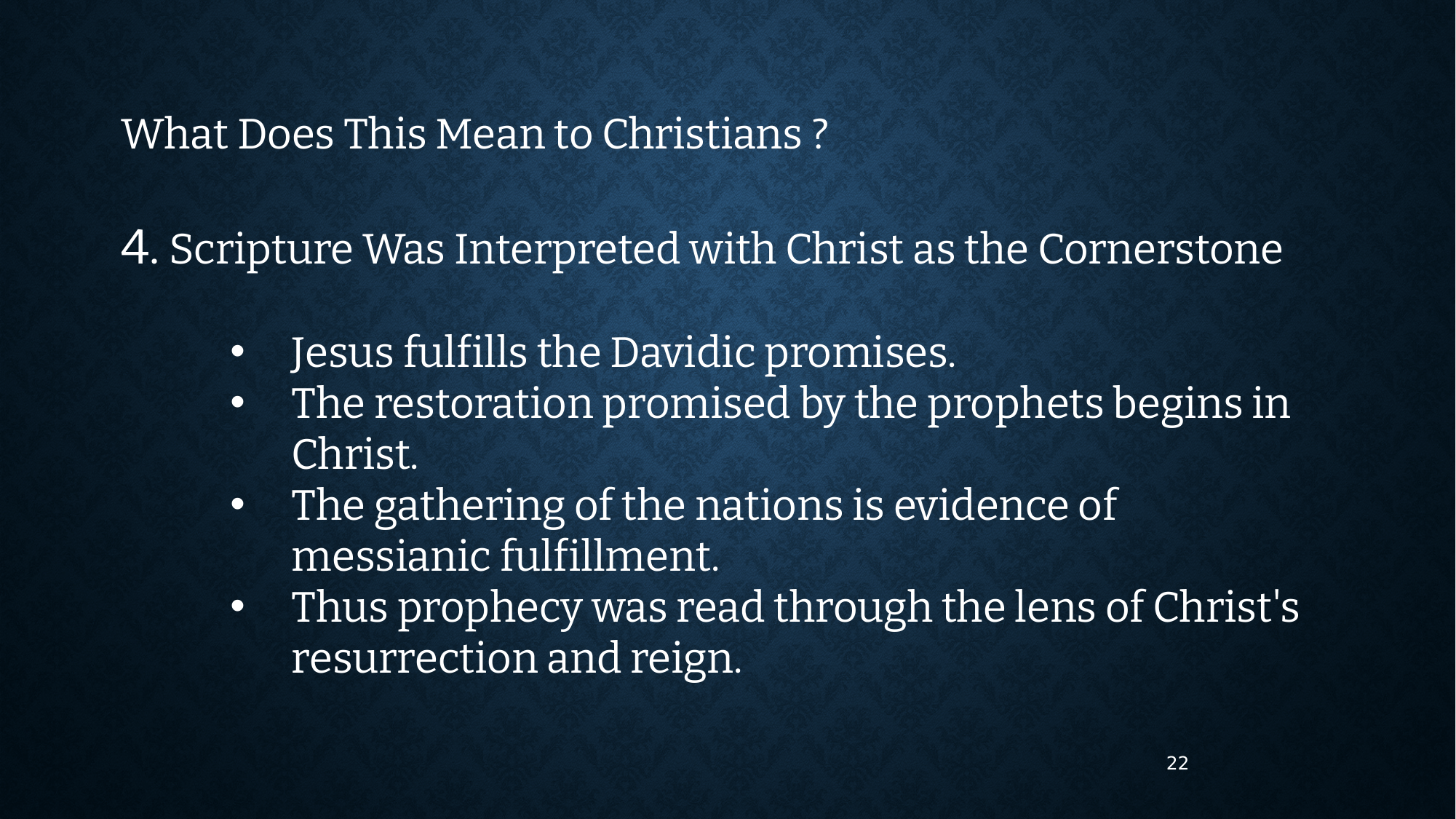

What Does This Mean to Christians ?

4. Scripture Was Interpreted with Christ as the Cornerstone
Jesus fulfills the Davidic promises.
The restoration promised by the prophets begins in Christ.
The gathering of the nations is evidence of messianic fulfillment.
Thus prophecy was read through the lens of Christ's resurrection and reign.

22